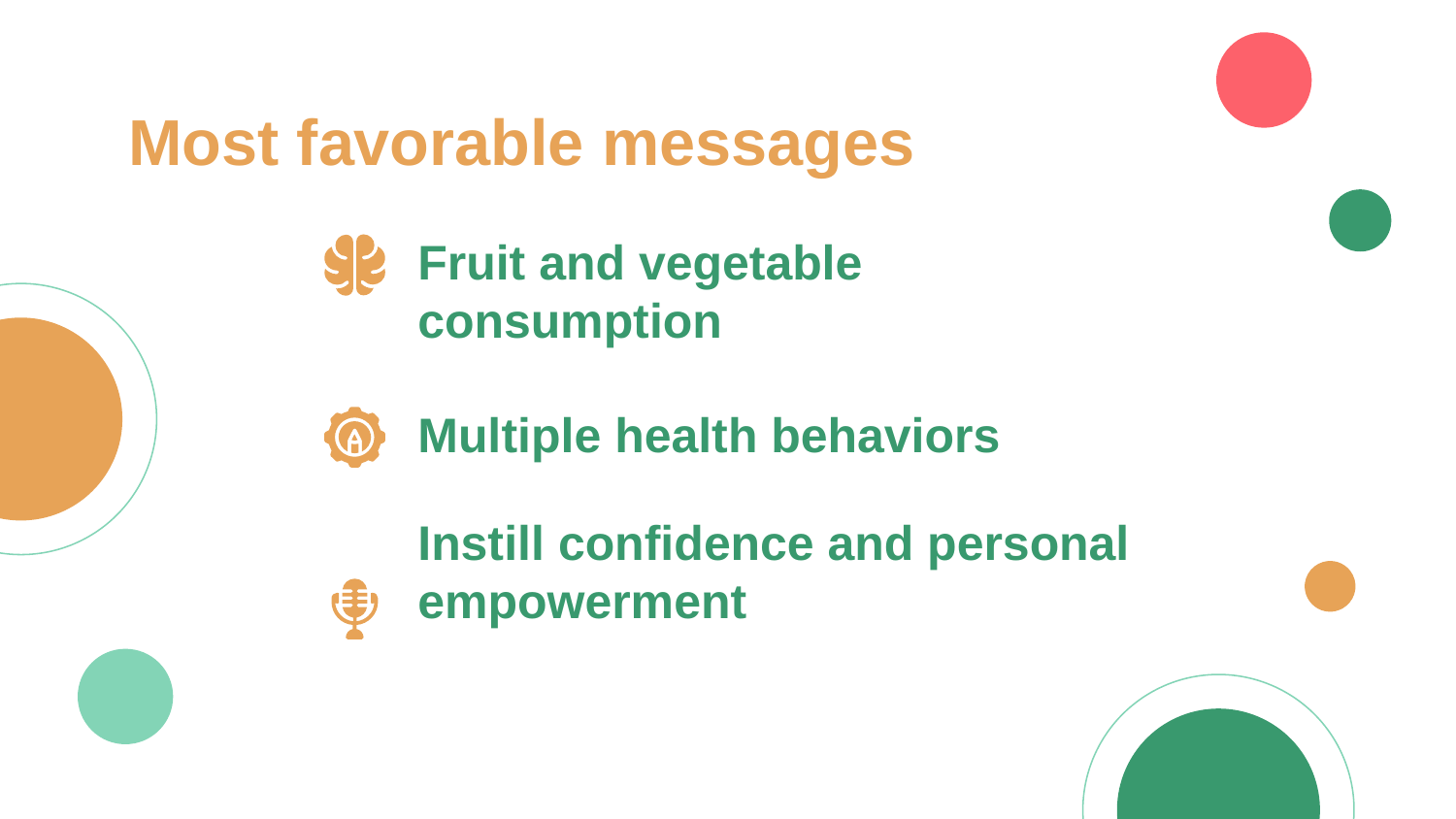

# Most favorable messages
Fruit and vegetable consumption

Multiple health behaviors

Instill confidence and personal empowerment